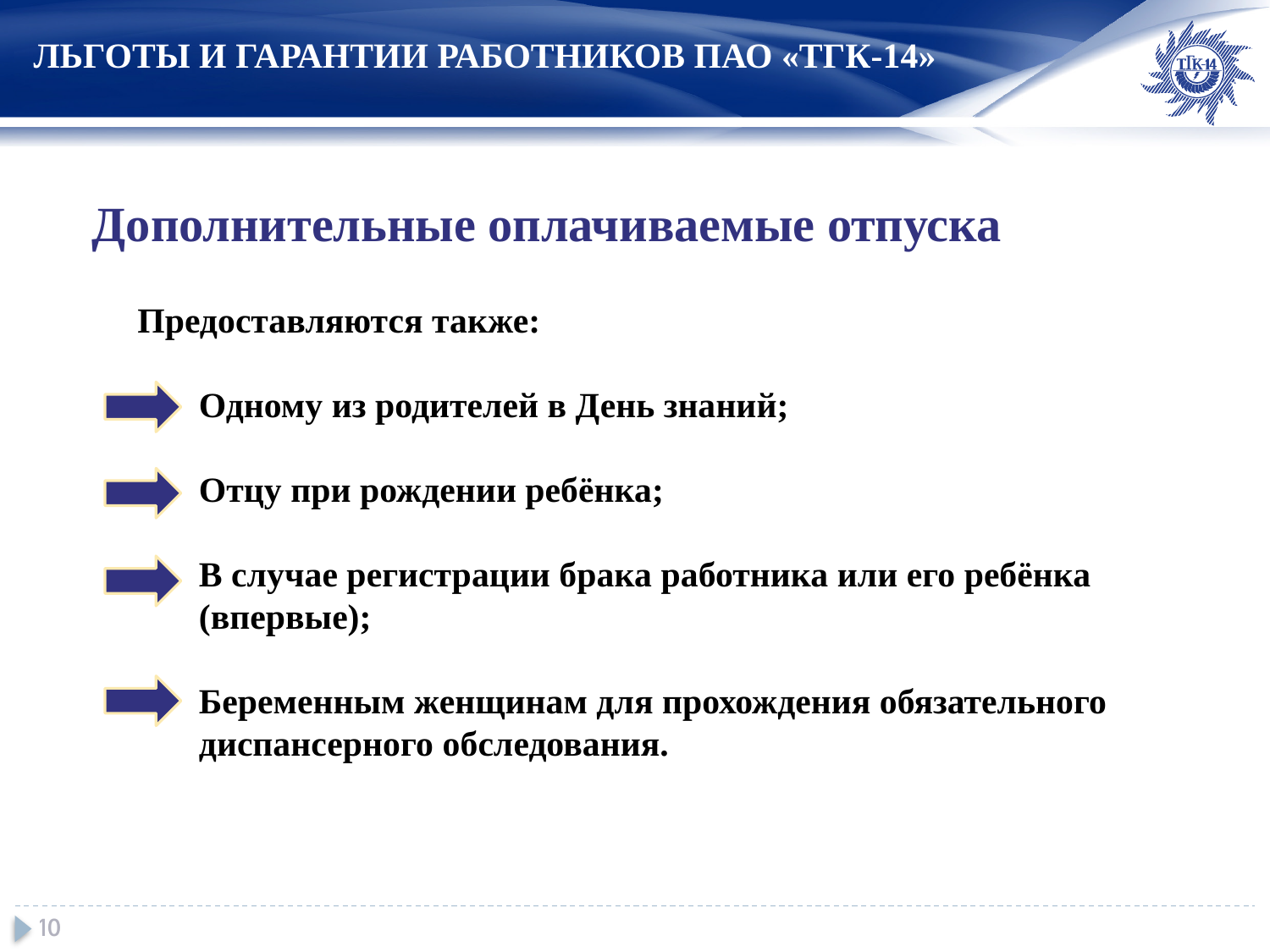

ЛЬГОТЫ И ГАРАНТИИ РАБОТНИКОВ ПАО «ТГК-14»
Дополнительные оплачиваемые отпуска
Предоставляются также:

Одному из родителей в День знаний;

Отцу при рождении ребёнка;

В случае регистрации брака работника или его ребёнка (впервые);

Беременным женщинам для прохождения обязательного диспансерного обследования.